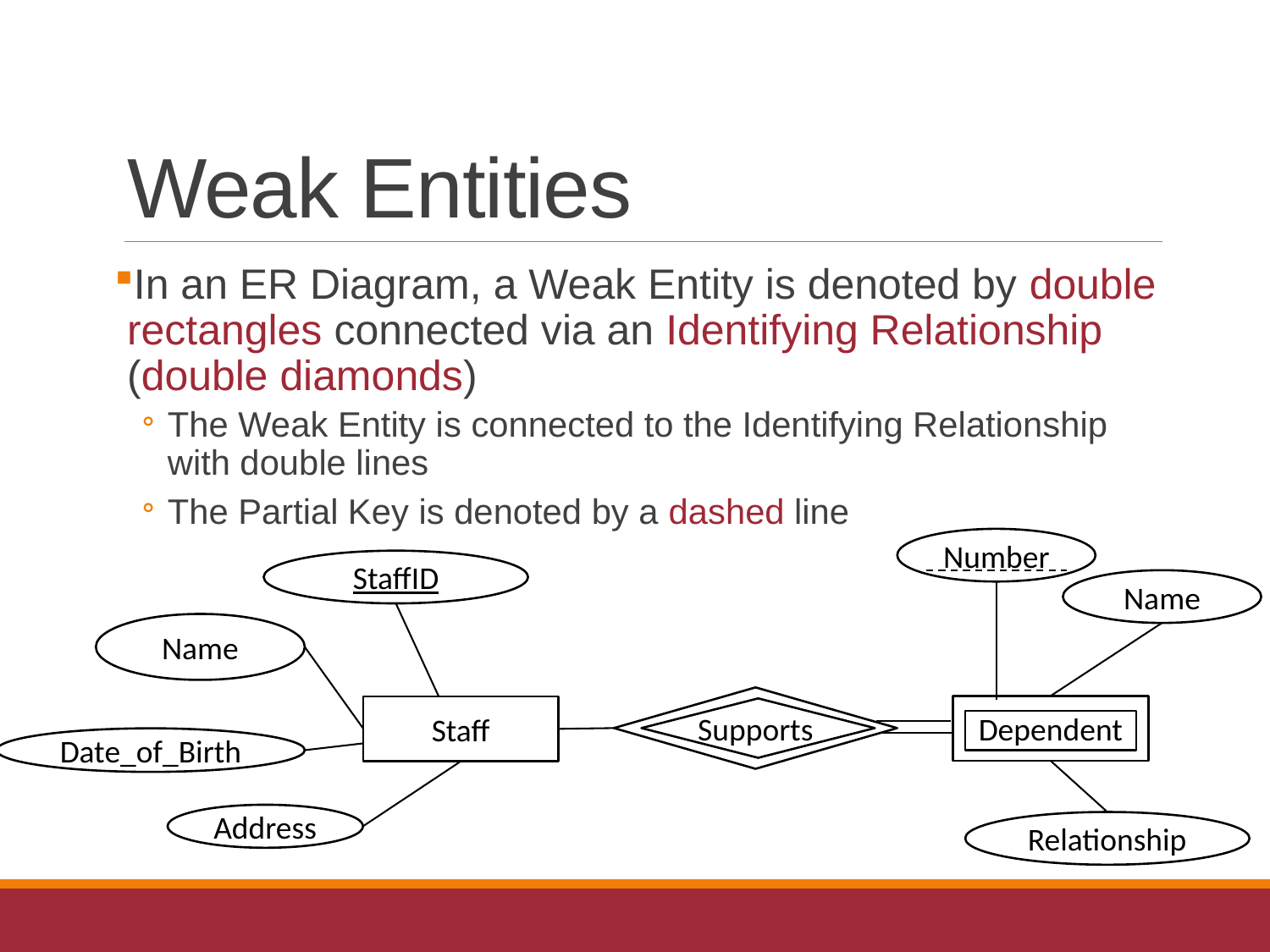

# Weak Entities
In an ER Diagram, a Weak Entity is denoted by double rectangles connected via an Identifying Relationship (double diamonds)
The Weak Entity is connected to the Identifying Relationship with double lines
The Partial Key is denoted by a dashed line
Number
StaffID
Name
Name
Supports
Dependent
Staff

Date_of_Birth
Address
Relationship